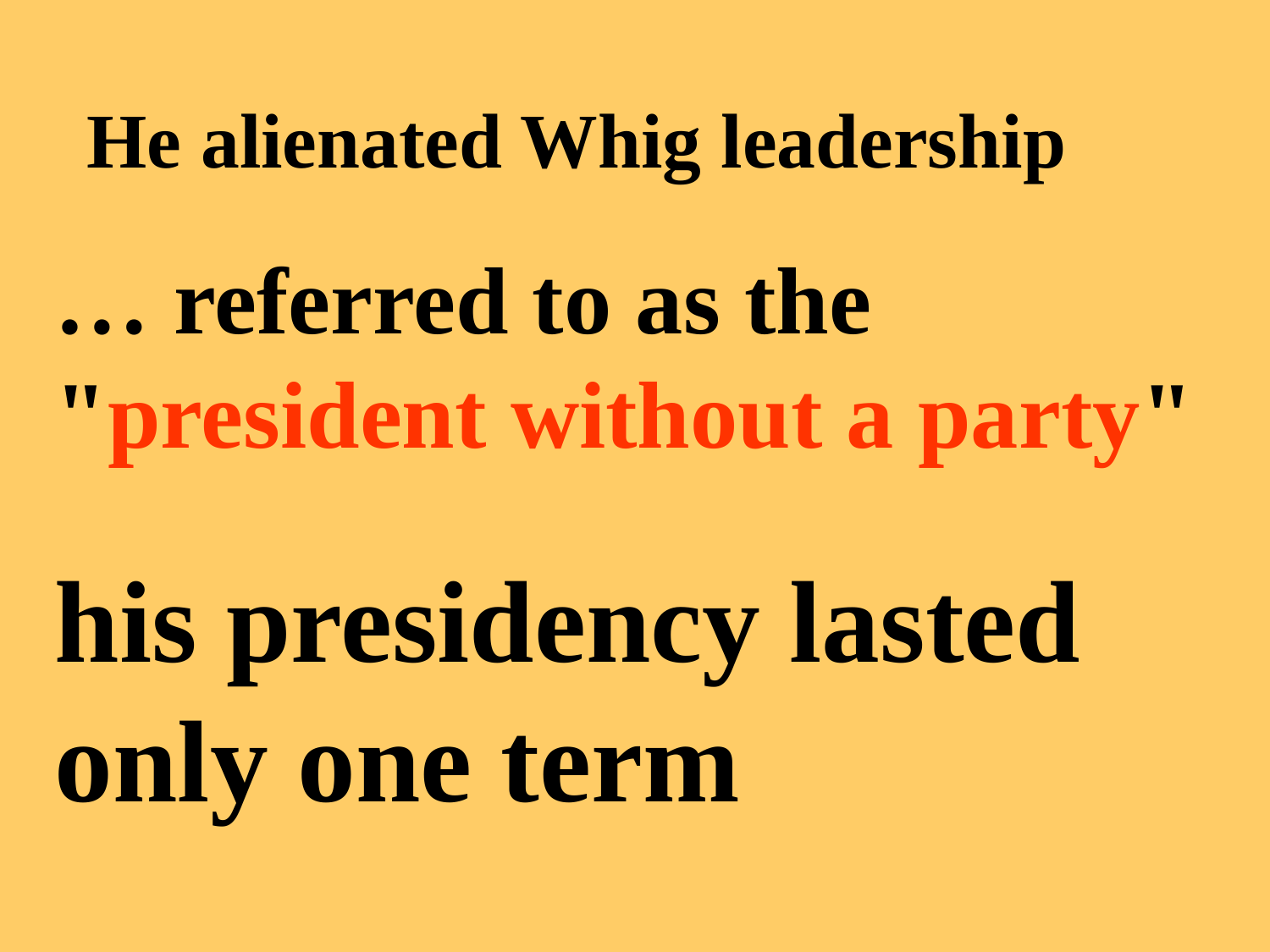

He alienated Whig leadership
… referred to as the "president without a party"
his presidency lasted only one term